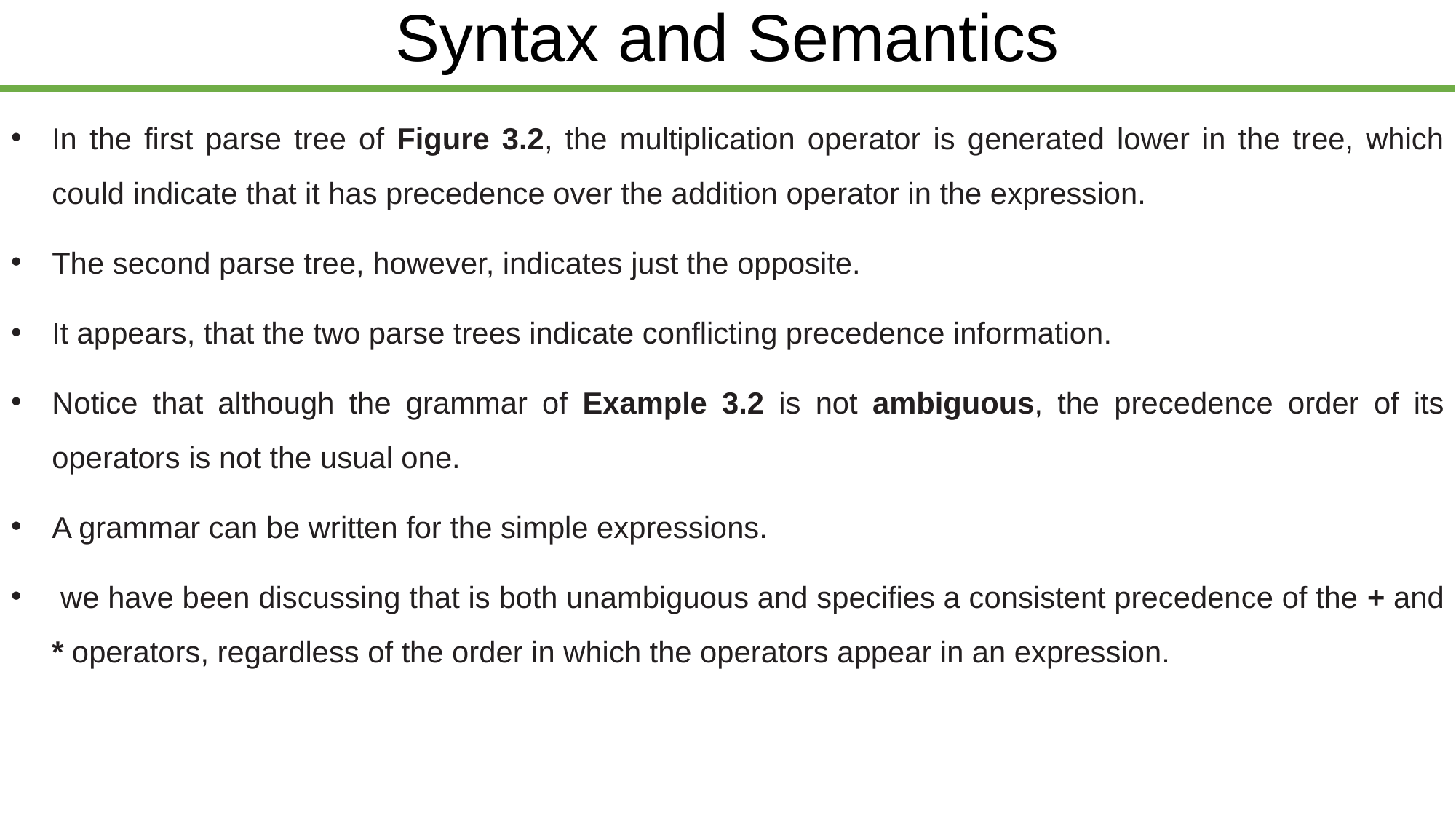

# Syntax and Semantics
In the first parse tree of Figure 3.2, the multiplication operator is generated lower in the tree, which could indicate that it has precedence over the addition operator in the expression.
The second parse tree, however, indicates just the opposite.
It appears, that the two parse trees indicate conflicting precedence information.
Notice that although the grammar of Example 3.2 is not ambiguous, the precedence order of its operators is not the usual one.
A grammar can be written for the simple expressions.
 we have been discussing that is both unambiguous and specifies a consistent precedence of the + and * operators, regardless of the order in which the operators appear in an expression.

| ethiomisgie@gmail.com | Project.ethioptec.com | YouTube: ethioptech |
| --- | --- | --- |